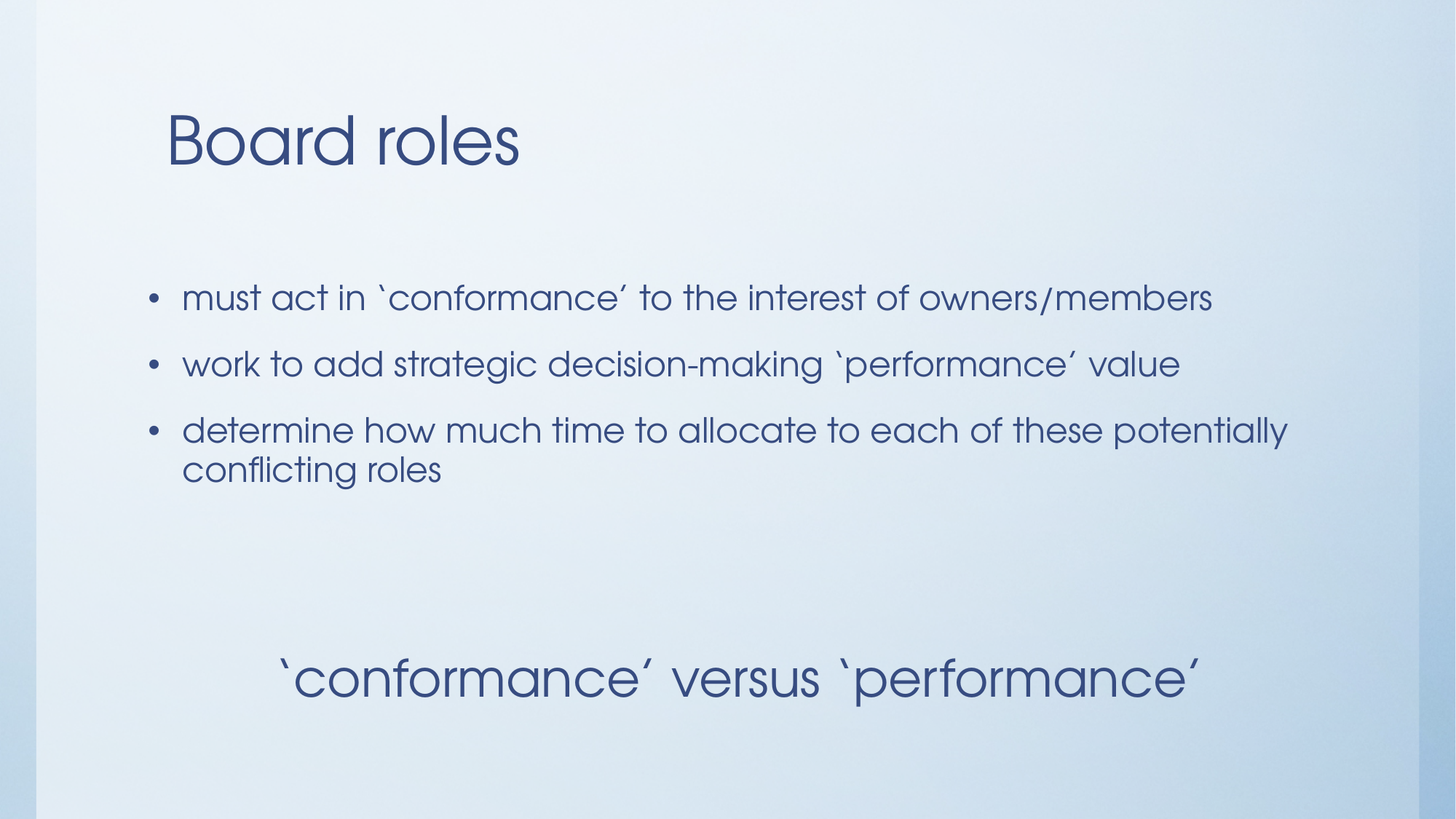

# Board roles
must act in ‘conformance’ to the interest of owners/members
work to add strategic decision-making ‘performance’ value
determine how much time to allocate to each of these potentially conflicting roles

‘conformance’ versus ‘performance’